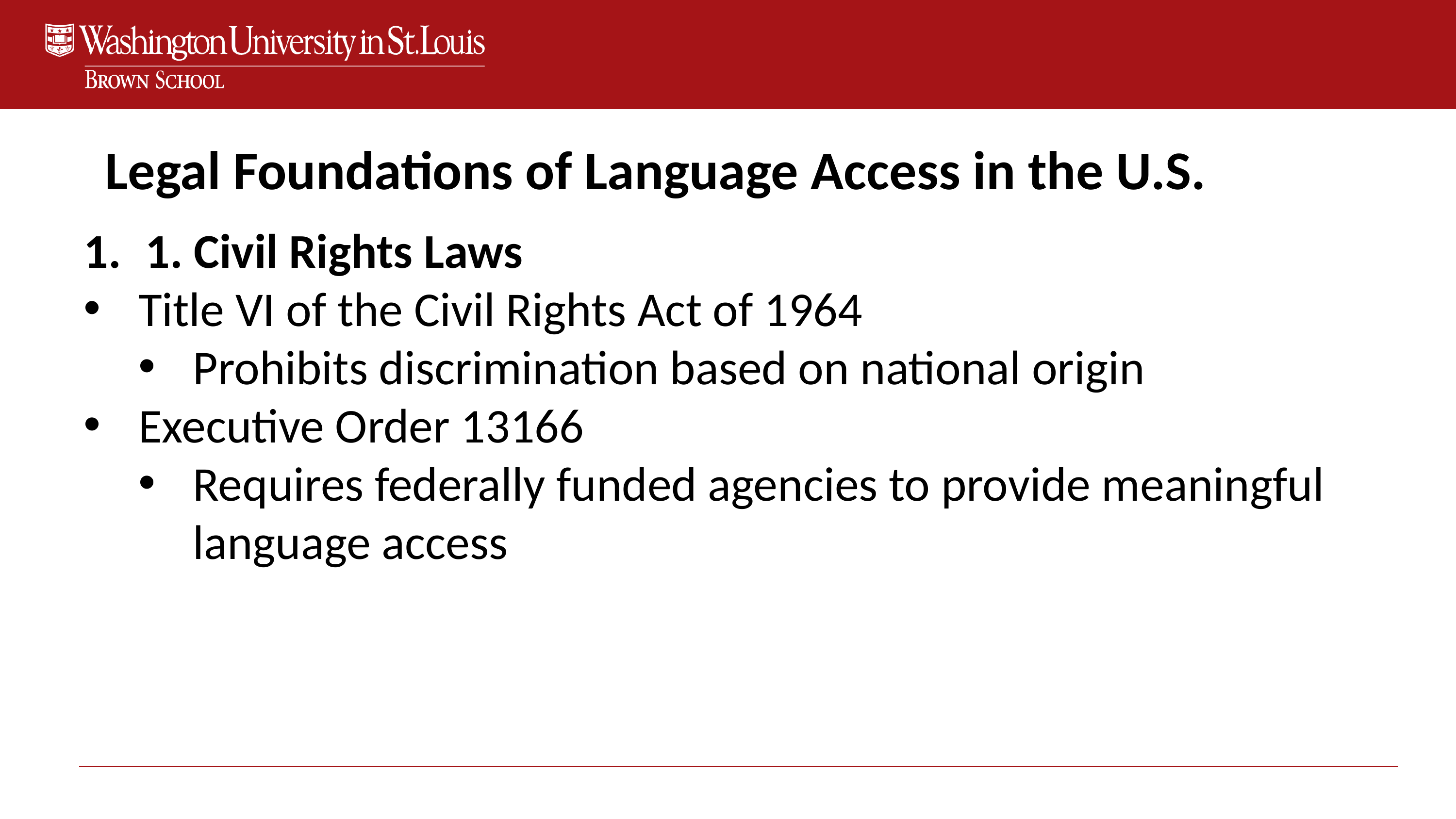

Legal Foundations of Language Access in the U.S.

1. Civil Rights Laws
Title VI of the Civil Rights Act of 1964
Prohibits discrimination based on national origin
Executive Order 13166
Requires federally funded agencies to provide meaningful language access